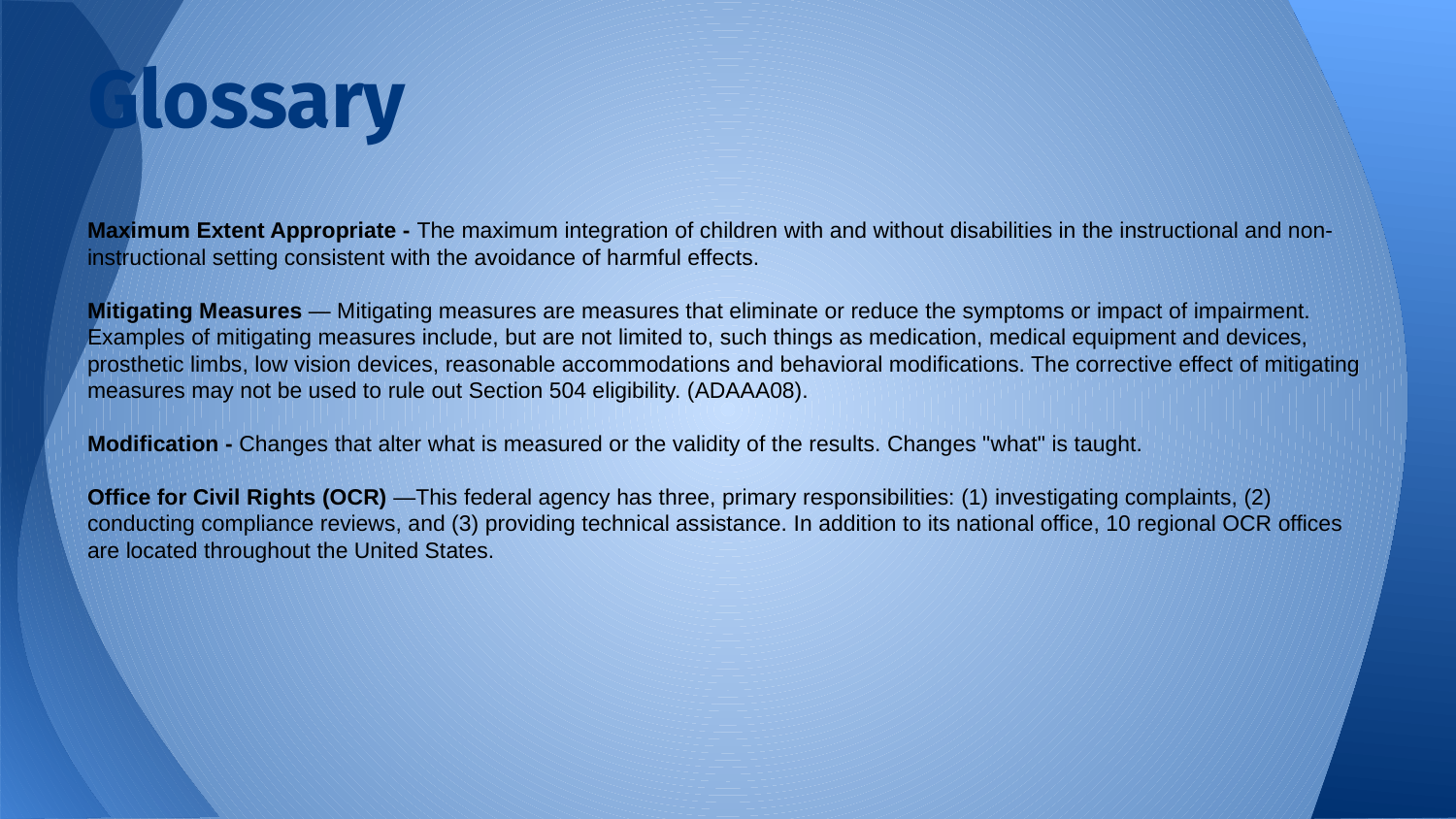

# Glossary

Maximum Extent Appropriate - The maximum integration of children with and without disabilities in the instructional and non-instructional setting consistent with the avoidance of harmful effects.

Mitigating Measures — Mitigating measures are measures that eliminate or reduce the symptoms or impact of impairment. Examples of mitigating measures include, but are not limited to, such things as medication, medical equipment and devices, prosthetic limbs, low vision devices, reasonable accommodations and behavioral modifications. The corrective effect of mitigating measures may not be used to rule out Section 504 eligibility. (ADAAA08).

Modification - Changes that alter what is measured or the validity of the results. Changes "what" is taught.

Office for Civil Rights (OCR) —This federal agency has three, primary responsibilities: (1) investigating complaints, (2) conducting compliance reviews, and (3) providing technical assistance. In addition to its national office, 10 regional OCR offices are located throughout the United States.